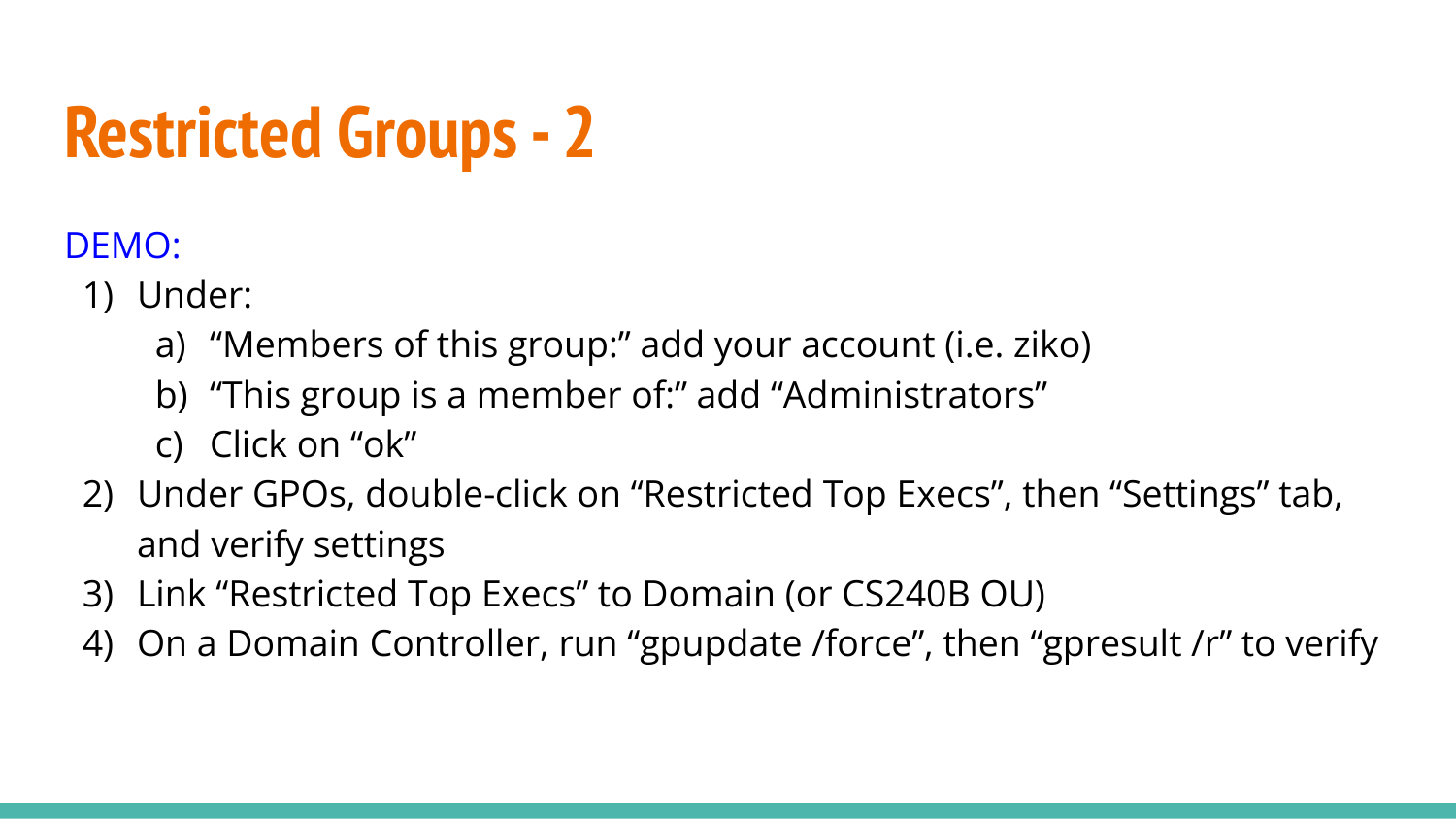

# Restricted Groups - 2
DEMO:
Under:
“Members of this group:” add your account (i.e. ziko)
“This group is a member of:” add “Administrators”
Click on “ok”
Under GPOs, double-click on “Restricted Top Execs”, then “Settings” tab, and verify settings
Link “Restricted Top Execs” to Domain (or CS240B OU)
On a Domain Controller, run “gpupdate /force”, then “gpresult /r” to verify